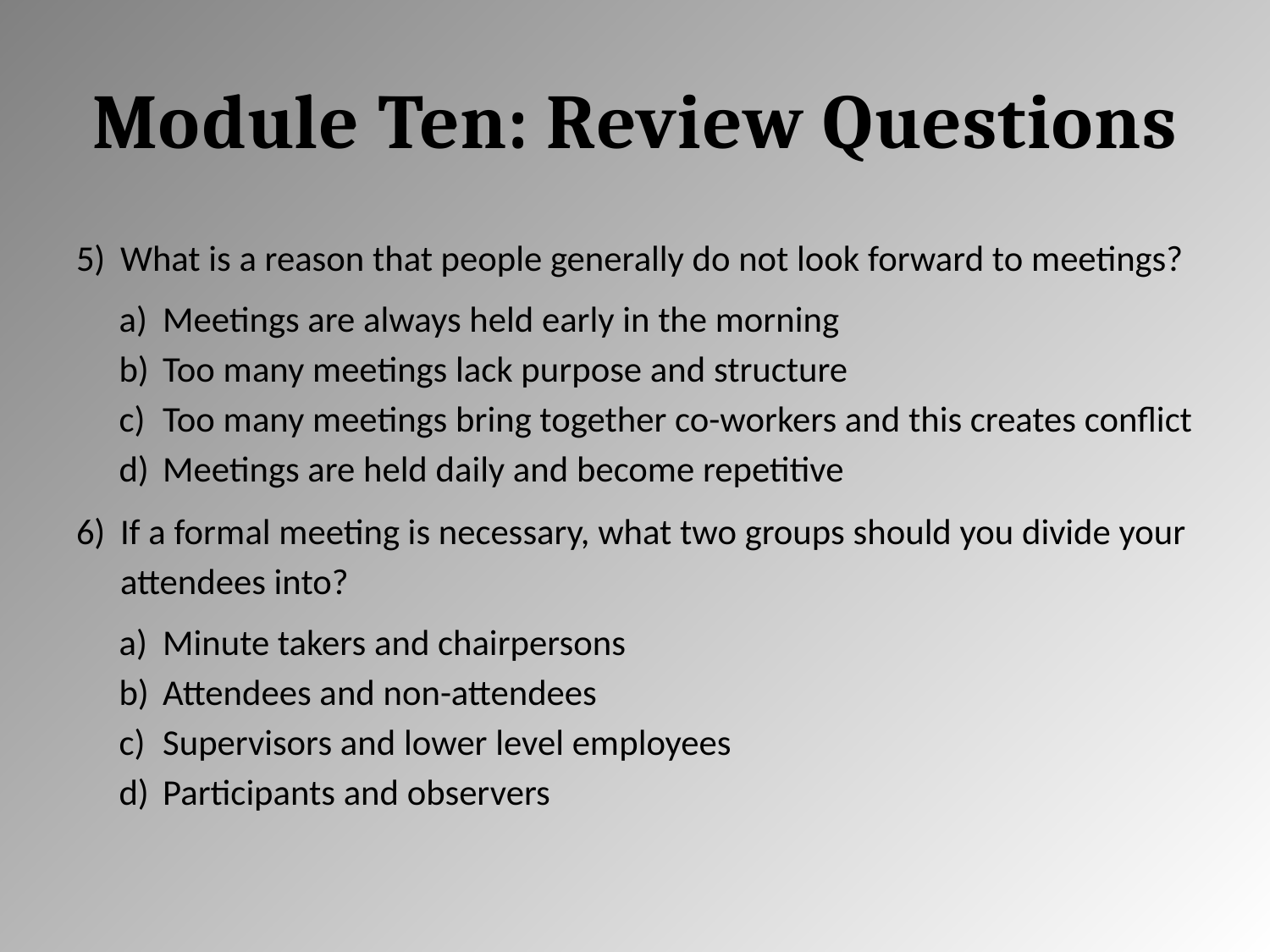

# Module Ten: Review Questions
What is a reason that people generally do not look forward to meetings?
Meetings are always held early in the morning
Too many meetings lack purpose and structure
Too many meetings bring together co-workers and this creates conflict
Meetings are held daily and become repetitive
If a formal meeting is necessary, what two groups should you divide your attendees into?
Minute takers and chairpersons
Attendees and non-attendees
Supervisors and lower level employees
Participants and observers